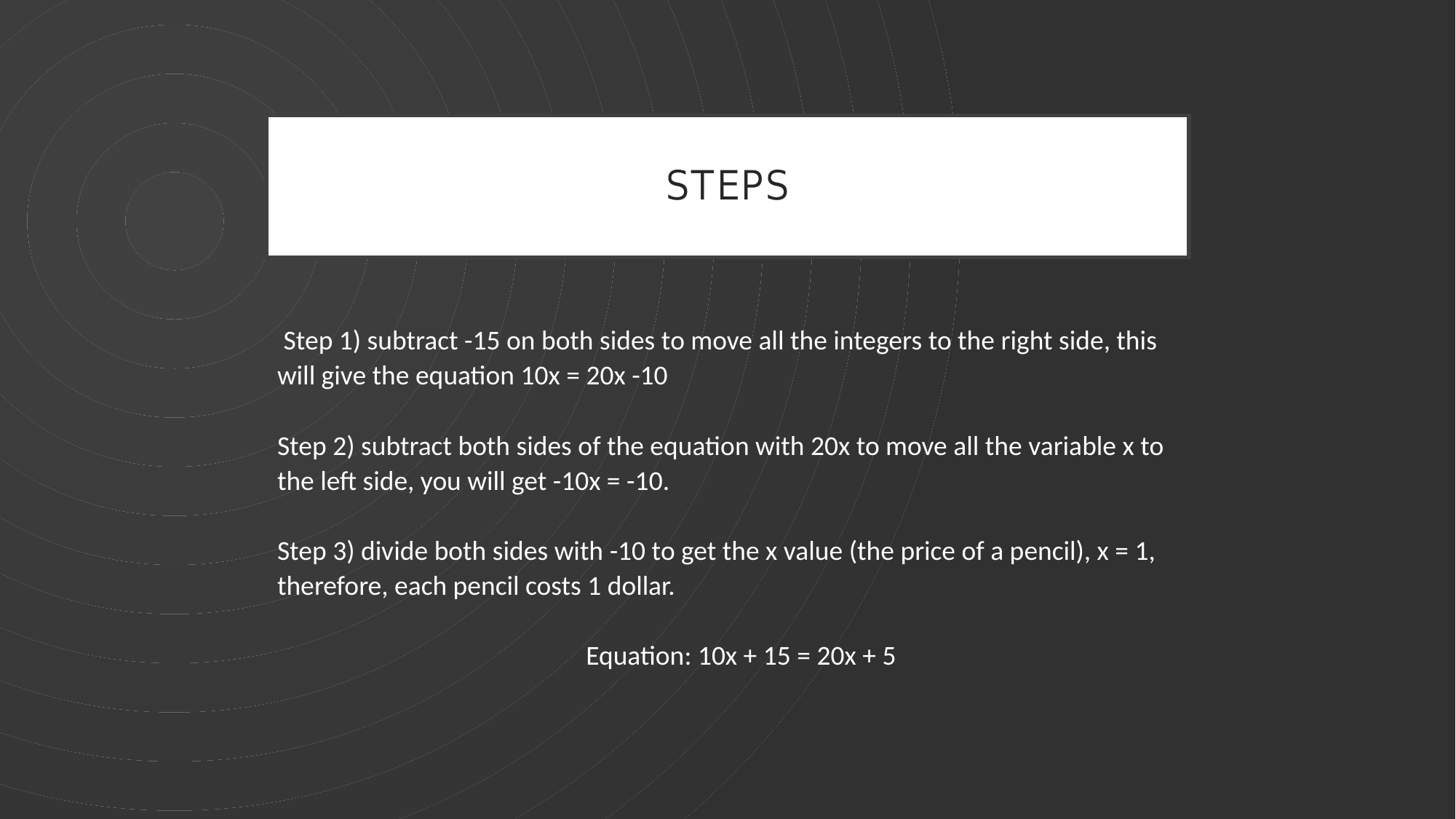

# steps
 Step 1) subtract -15 on both sides to move all the integers to the right side, this will give the equation 10x = 20x -10

Step 2) subtract both sides of the equation with 20x to move all the variable x to the left side, you will get -10x = -10.

Step 3) divide both sides with -10 to get the x value (the price of a pencil), x = 1, therefore, each pencil costs 1 dollar.

Equation: 10x + 15 = 20x + 5